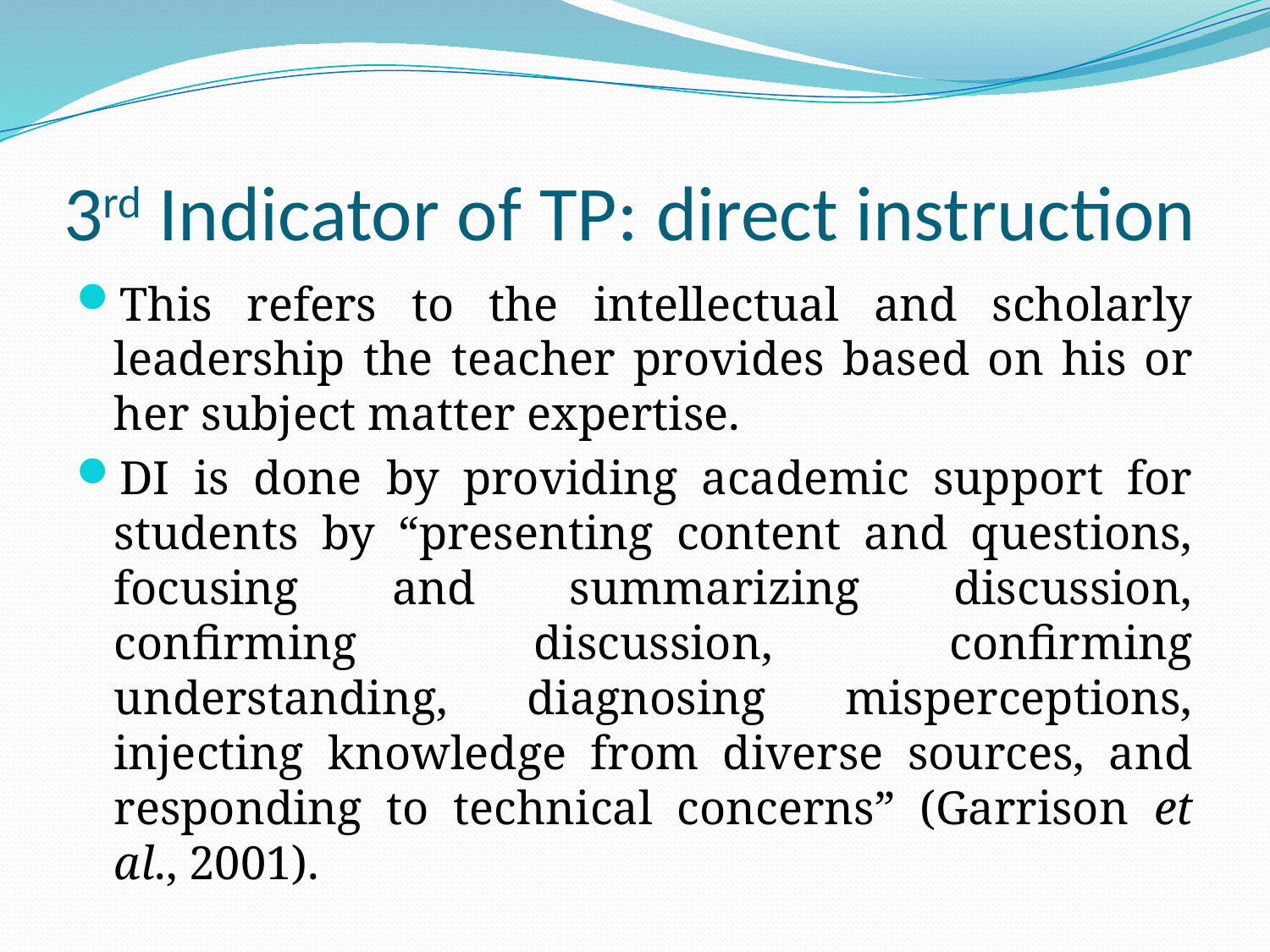

# 3rd Indicator of TP: direct instruction
This refers to the intellectual and scholarly leadership the teacher provides based on his or her subject matter expertise.
DI is done by providing academic support for students by “presenting content and questions, focusing and summarizing discussion, confirming discussion, confirming understanding, diagnosing misperceptions, injecting knowledge from diverse sources, and responding to technical concerns” (Garrison et al., 2001).